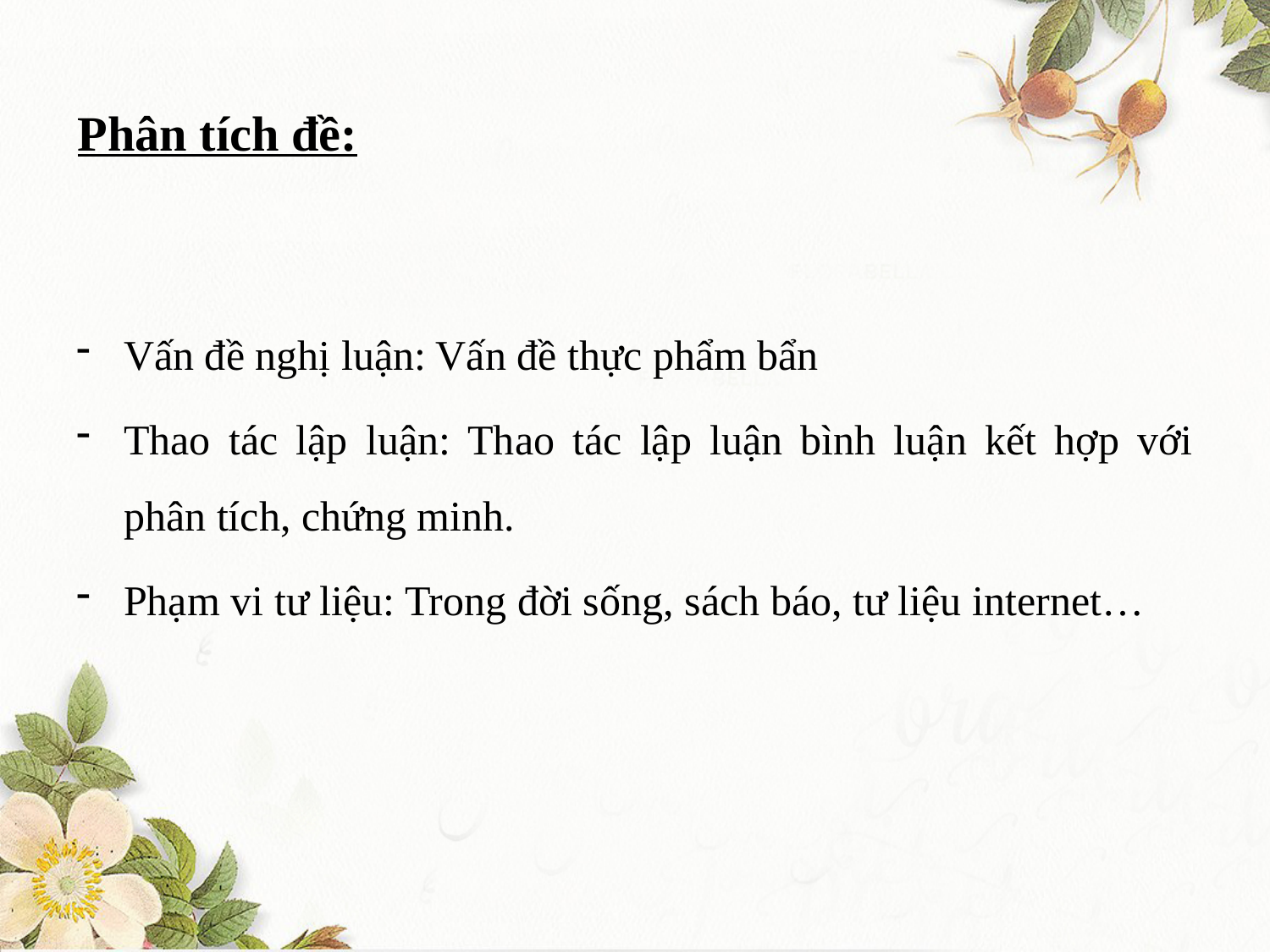

Phân tích đề:
Vấn đề nghị luận: Vấn đề thực phẩm bẩn
Thao tác lập luận: Thao tác lập luận bình luận kết hợp với phân tích, chứng minh.
Phạm vi tư liệu: Trong đời sống, sách báo, tư liệu internet…